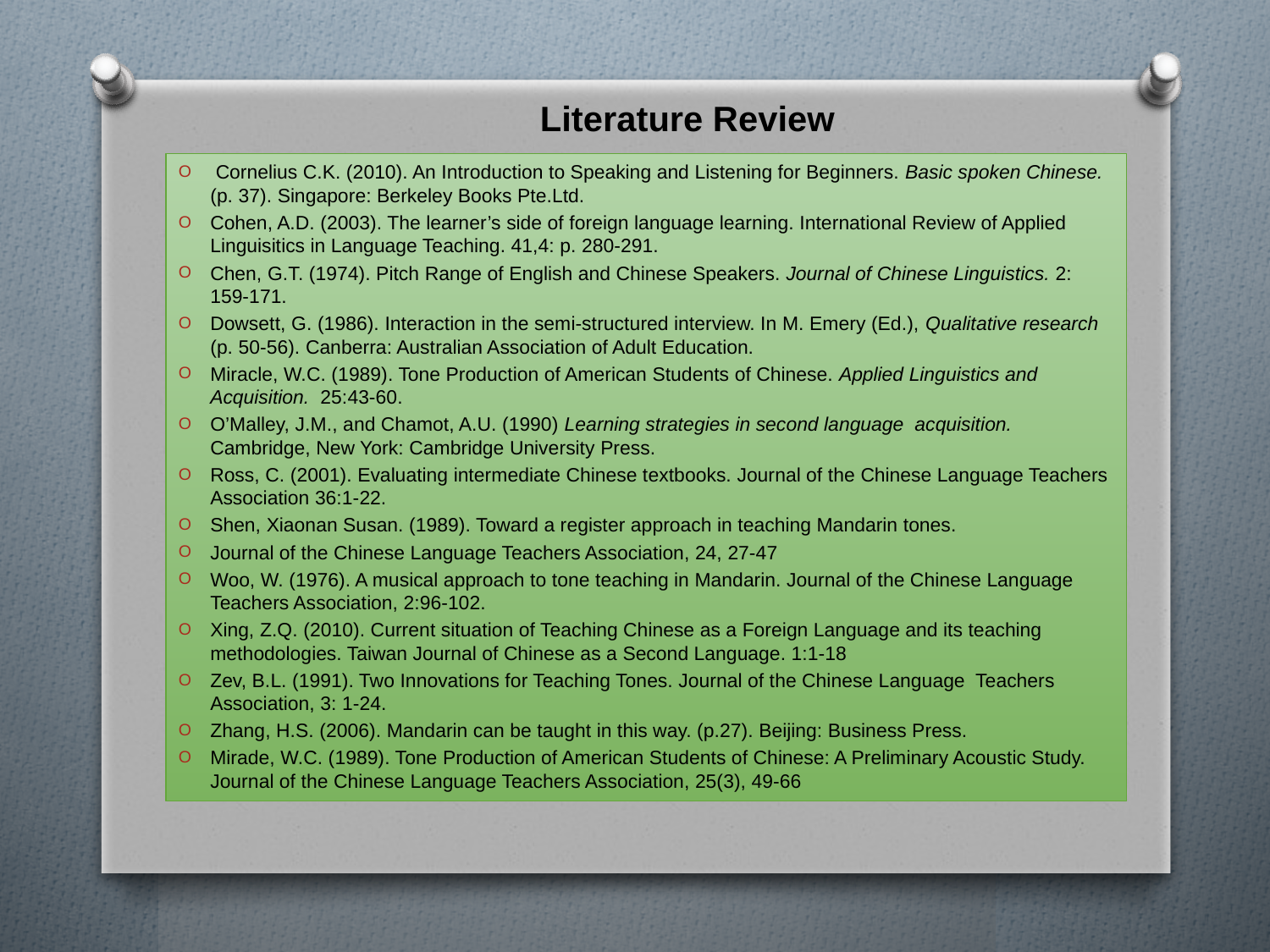

Literature Review

 Cornelius C.K. (2010). An Introduction to Speaking and Listening for Beginners. Basic spoken Chinese. (p. 37). Singapore: Berkeley Books Pte.Ltd.
Cohen, A.D. (2003). The learner’s side of foreign language learning. International Review of Applied Linguisitics in Language Teaching. 41,4: p. 280-291.
Chen, G.T. (1974). Pitch Range of English and Chinese Speakers. Journal of Chinese Linguistics. 2: 159-171.
Dowsett, G. (1986). Interaction in the semi-structured interview. In M. Emery (Ed.), Qualitative research (p. 50-56). Canberra: Australian Association of Adult Education.
Miracle, W.C. (1989). Tone Production of American Students of Chinese. Applied Linguistics and Acquisition.  25:43-60.
O’Malley, J.M., and Chamot, A.U. (1990) Learning strategies in second language  acquisition. Cambridge, New York: Cambridge University Press.
Ross, C. (2001). Evaluating intermediate Chinese textbooks. Journal of the Chinese Language Teachers Association 36:1-22.
Shen, Xiaonan Susan. (1989). Toward a register approach in teaching Mandarin tones.
Journal of the Chinese Language Teachers Association, 24, 27-47
Woo, W. (1976). A musical approach to tone teaching in Mandarin. Journal of the Chinese Language  Teachers Association, 2:96-102.
Xing, Z.Q. (2010). Current situation of Teaching Chinese as a Foreign Language and its teaching methodologies. Taiwan Journal of Chinese as a Second Language. 1:1-18
Zev, B.L. (1991). Two Innovations for Teaching Tones. Journal of the Chinese Language  Teachers Association, 3: 1-24.
Zhang, H.S. (2006). Mandarin can be taught in this way. (p.27). Beijing: Business Press.
Mirade, W.C. (1989). Tone Production of American Students of Chinese: A Preliminary Acoustic Study. Journal of the Chinese Language Teachers Association, 25(3), 49-66